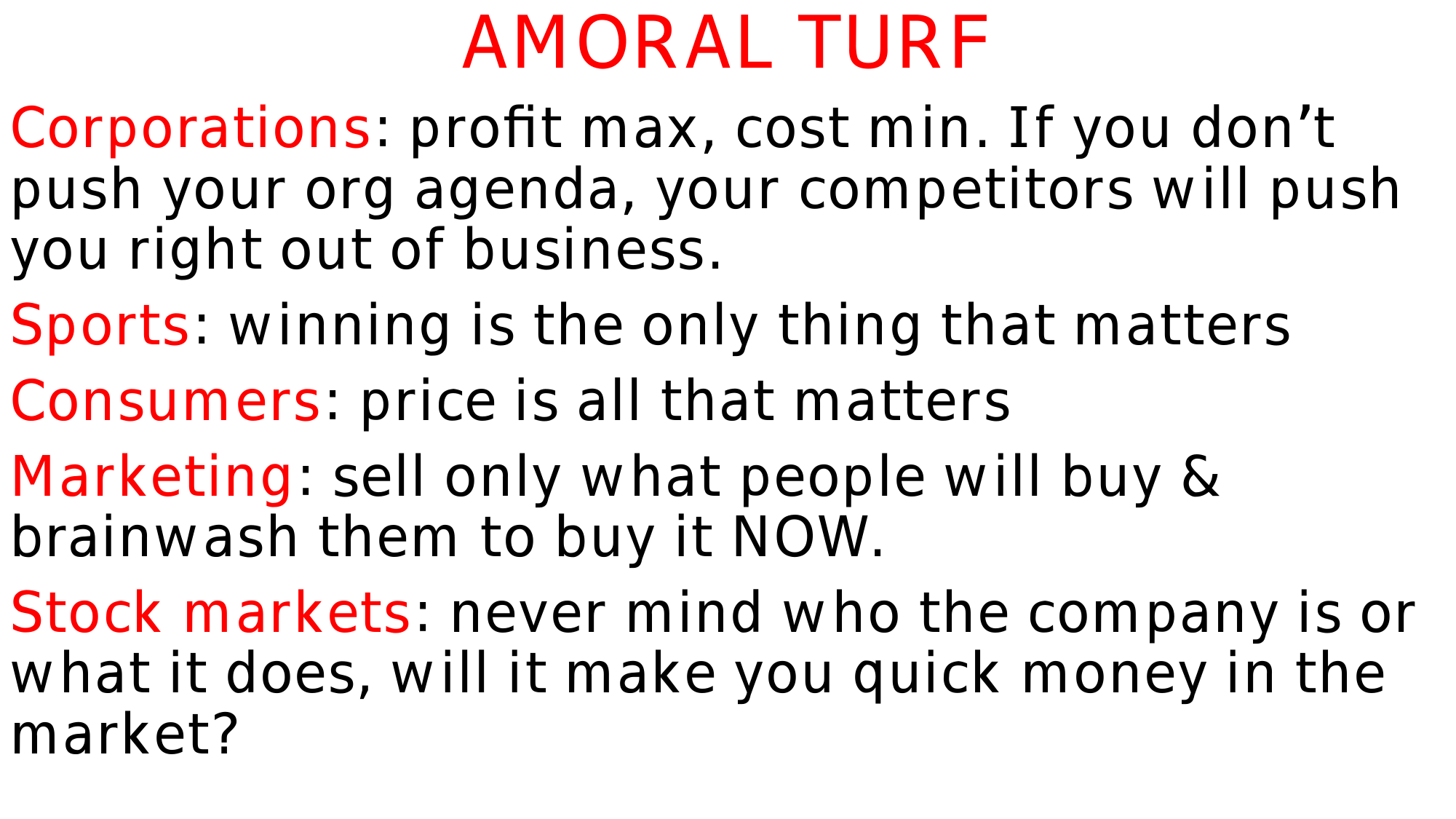

AMORAL TURF
Corporations: profit max, cost min. If you don’t push your org agenda, your competitors will push you right out of business.
Sports: winning is the only thing that matters
Consumers: price is all that matters
Marketing: sell only what people will buy & brainwash them to buy it NOW.
Stock markets: never mind who the company is or what it does, will it make you quick money in the market?